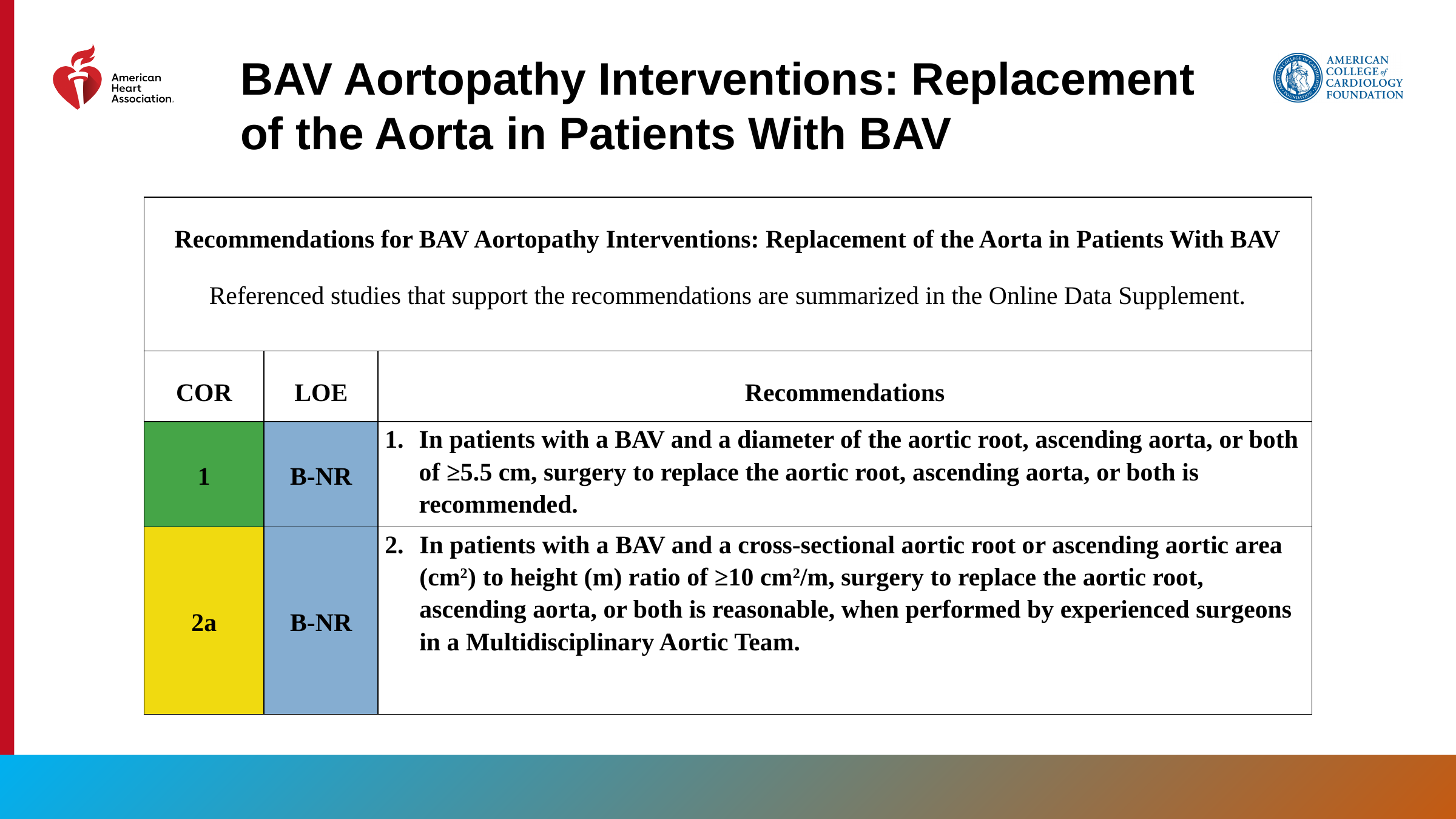

BAV Aortopathy Interventions: Replacement of the Aorta in Patients With BAV
| Recommendations for BAV Aortopathy Interventions: Replacement of the Aorta in Patients With BAV Referenced studies that support the recommendations are summarized in the Online Data Supplement. |  |  |
| --- | --- | --- |
| COR | LOE | Recommendations |
| 1 | B-NR | In patients with a BAV and a diameter of the aortic root, ascending aorta, or both of ≥5.5 cm, surgery to replace the aortic root, ascending aorta, or both is recommended. |
| 2a | B-NR | In patients with a BAV and a cross-sectional aortic root or ascending aortic area (cm2) to height (m) ratio of ≥10 cm2/m, surgery to replace the aortic root, ascending aorta, or both is reasonable, when performed by experienced surgeons in a Multidisciplinary Aortic Team. |
79